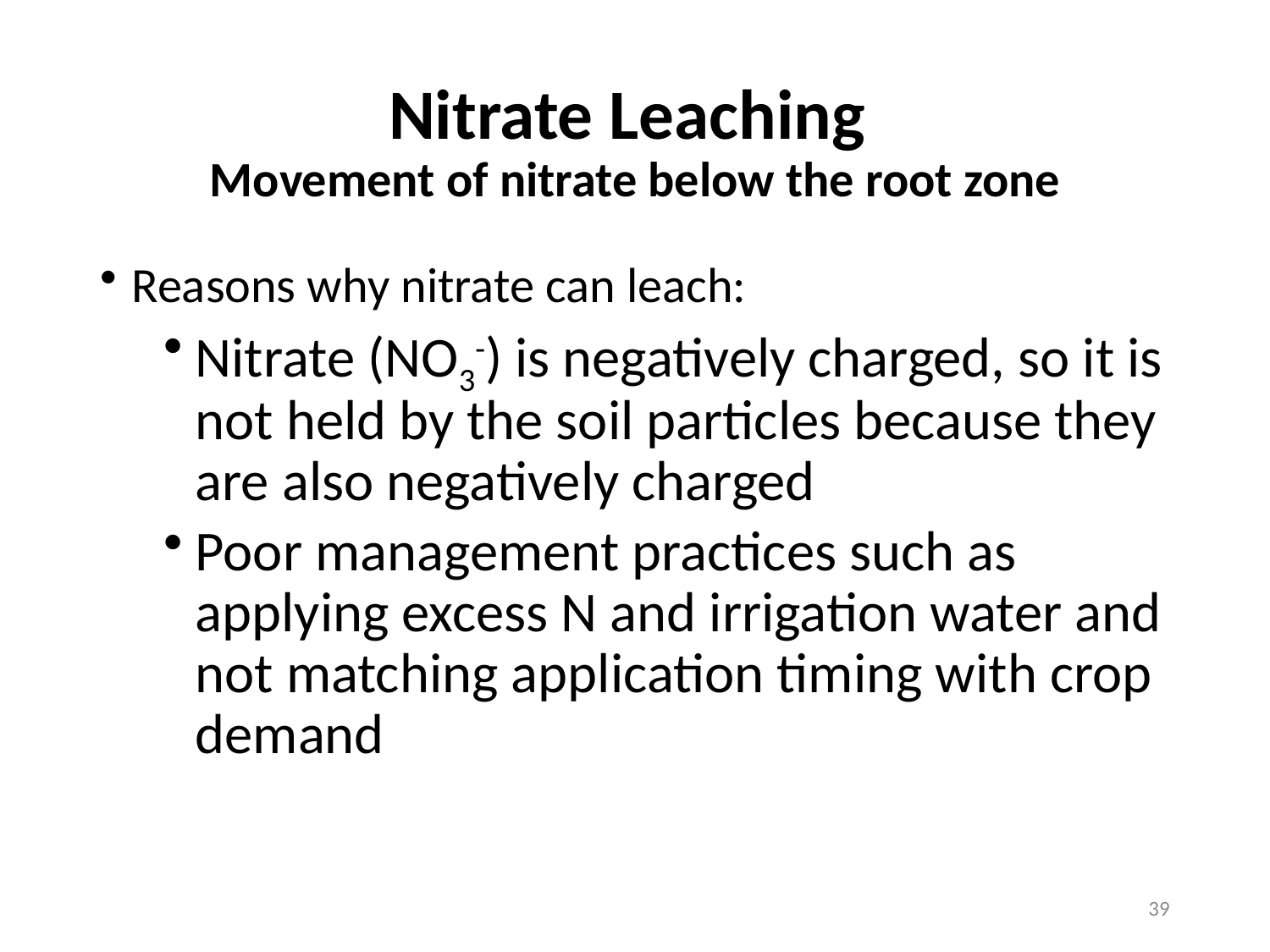

# Nitrate Leaching Movement of nitrate below the root zone
Reasons why nitrate can leach:
Nitrate (NO3-) is negatively charged, so it is not held by the soil particles because they are also negatively charged
Poor management practices such as applying excess N and irrigation water and not matching application timing with crop demand

39